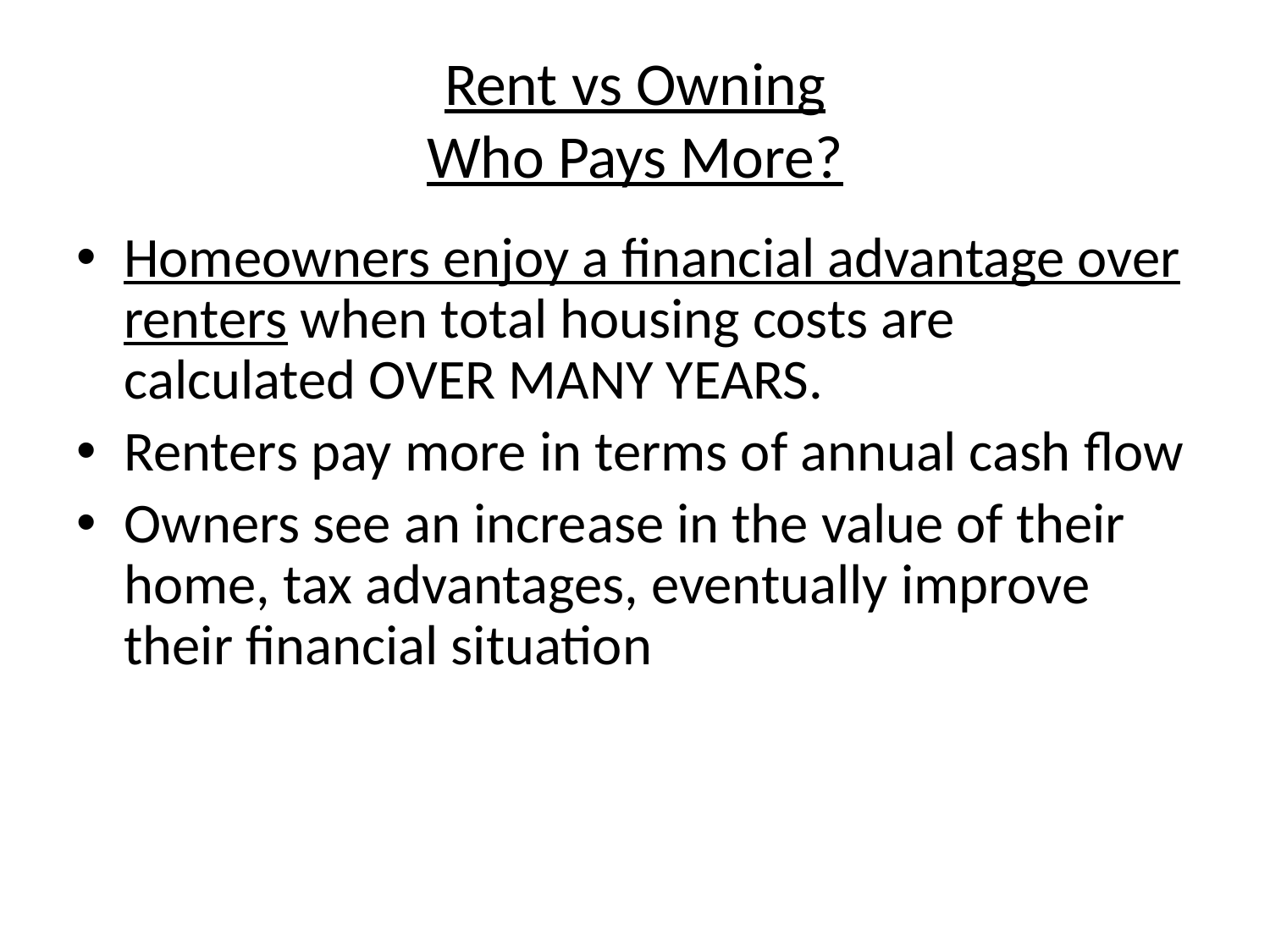

Rent vs Owning
Who Pays More?
Homeowners enjoy a financial advantage over renters when total housing costs are calculated OVER MANY YEARS.
Renters pay more in terms of annual cash flow
Owners see an increase in the value of their home, tax advantages, eventually improve their financial situation